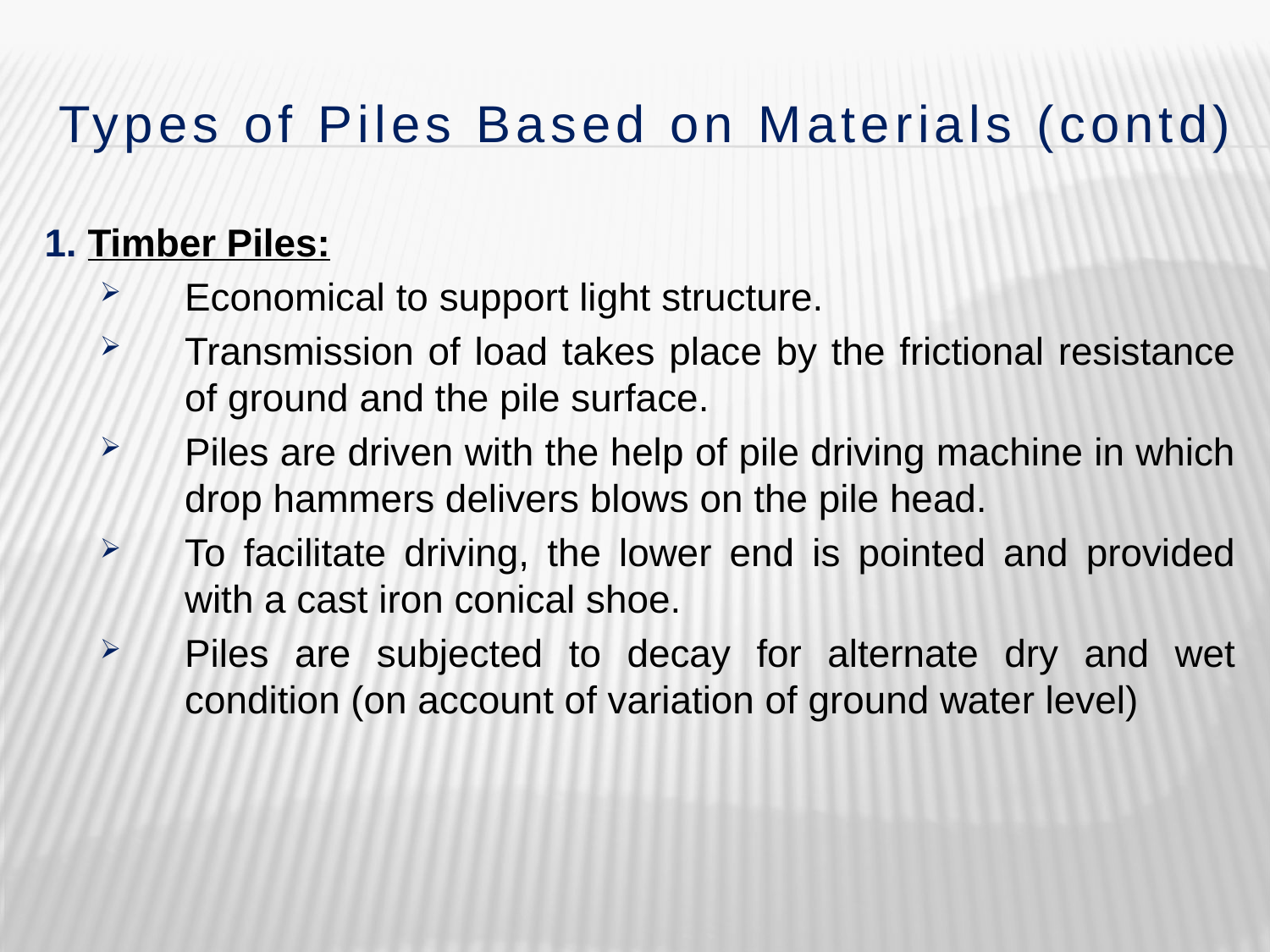

# Types of Piles Based on Materials (contd)
1. Timber Piles:
Economical to support light structure.
Transmission of load takes place by the frictional resistance of ground and the pile surface.
Piles are driven with the help of pile driving machine in which drop hammers delivers blows on the pile head.
To facilitate driving, the lower end is pointed and provided with a cast iron conical shoe.
Piles are subjected to decay for alternate dry and wet condition (on account of variation of ground water level)